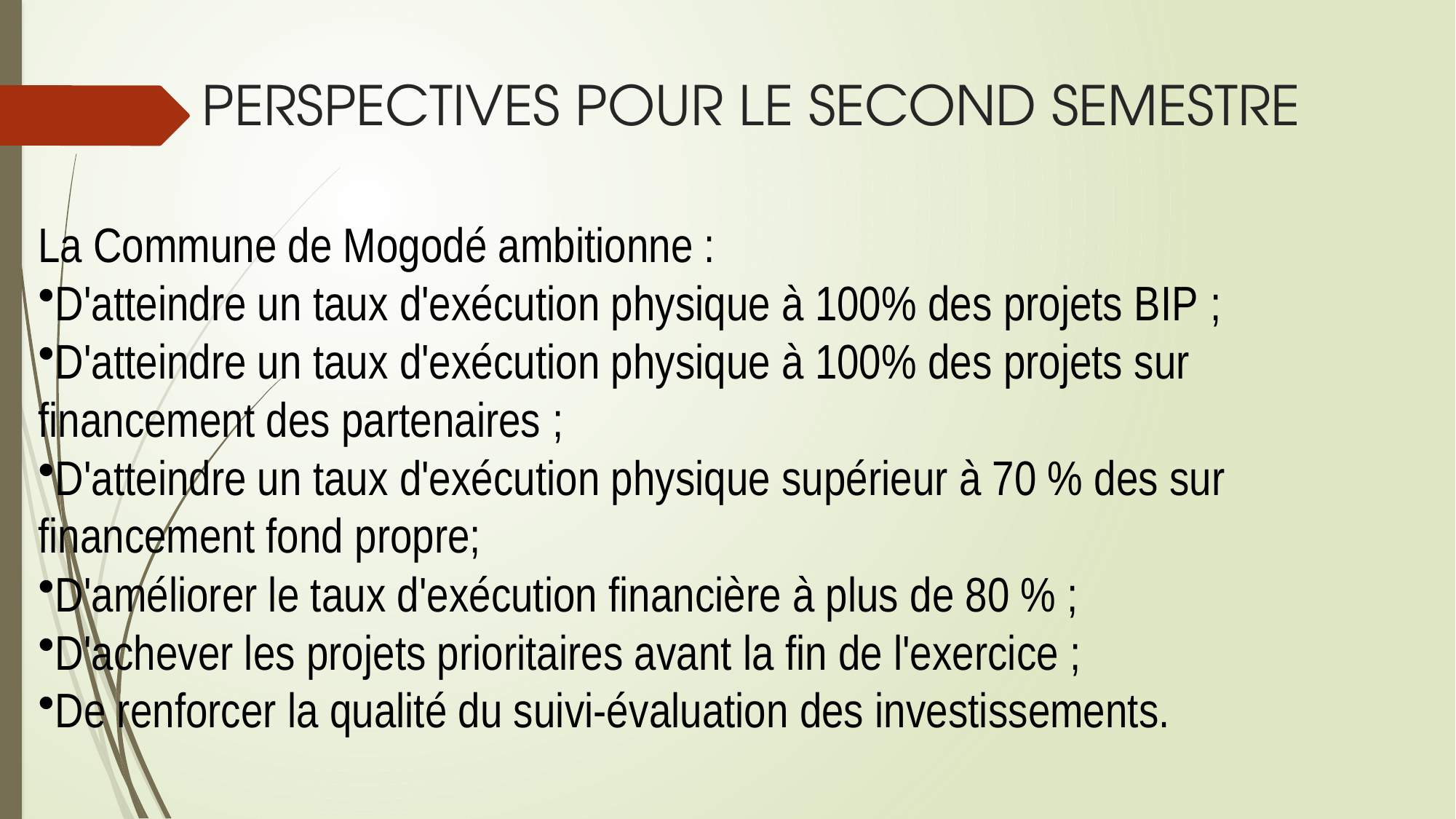

# PERSPECTIVES POUR LE SECOND SEMESTRE
La Commune de Mogodé ambitionne :
D'atteindre un taux d'exécution physique à 100% des projets BIP ;
D'atteindre un taux d'exécution physique à 100% des projets sur financement des partenaires ;
D'atteindre un taux d'exécution physique supérieur à 70 % des sur financement fond propre;
D'améliorer le taux d'exécution financière à plus de 80 % ;
D'achever les projets prioritaires avant la fin de l'exercice ;
De renforcer la qualité du suivi-évaluation des investissements.